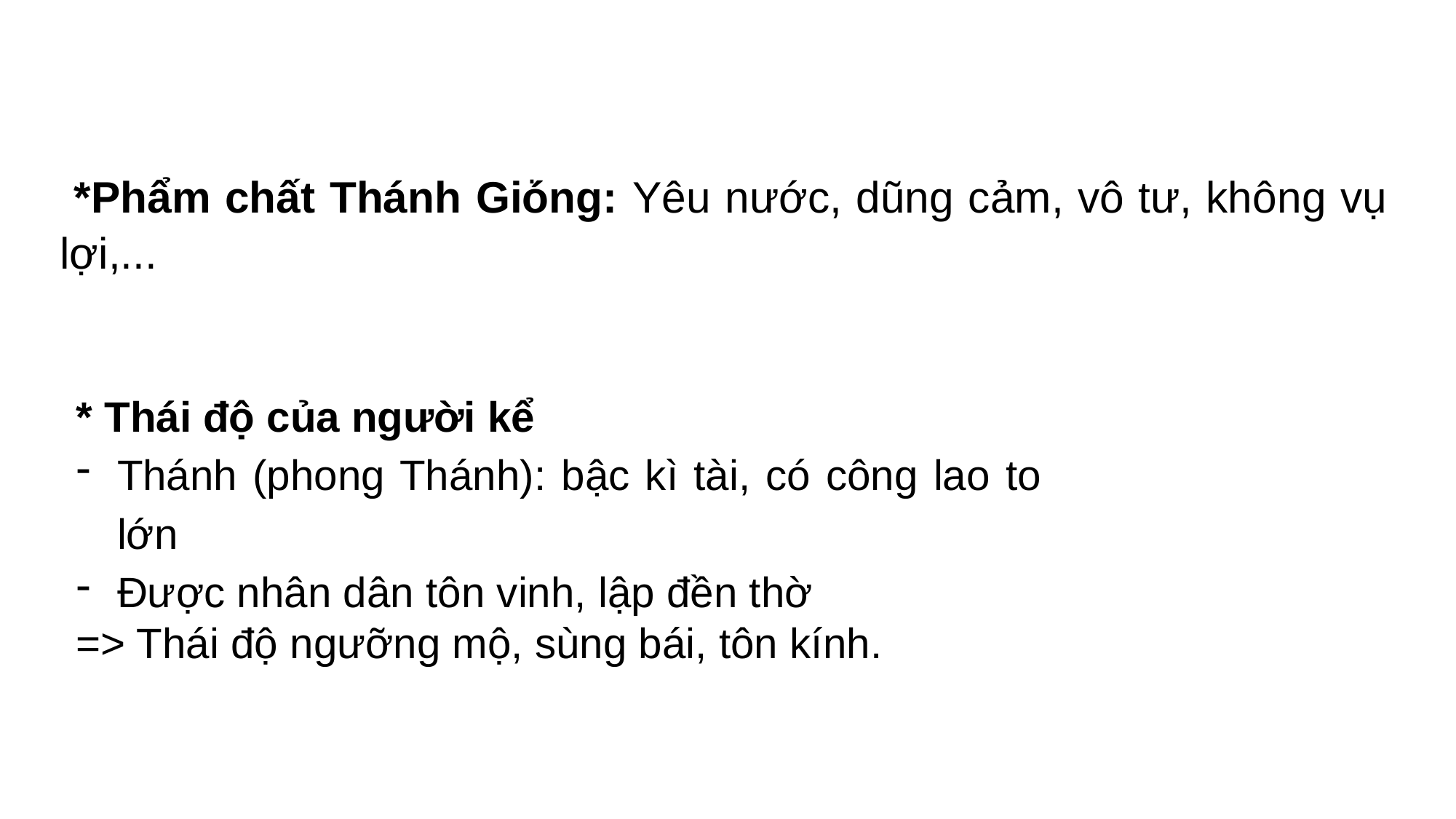

.
| \*Phẩm chất Thánh Gióng: Yêu nước, dũng cảm, vô tư, không vụ lợi,... |
| --- |
* Thái độ của người kể
Thánh (phong Thánh): bậc kì tài, có công lao to lớn
Được nhân dân tôn vinh, lập đền thờ
=> Thái độ ngưỡng mộ, sùng bái, tôn kính.
|  |
| --- |
|  |